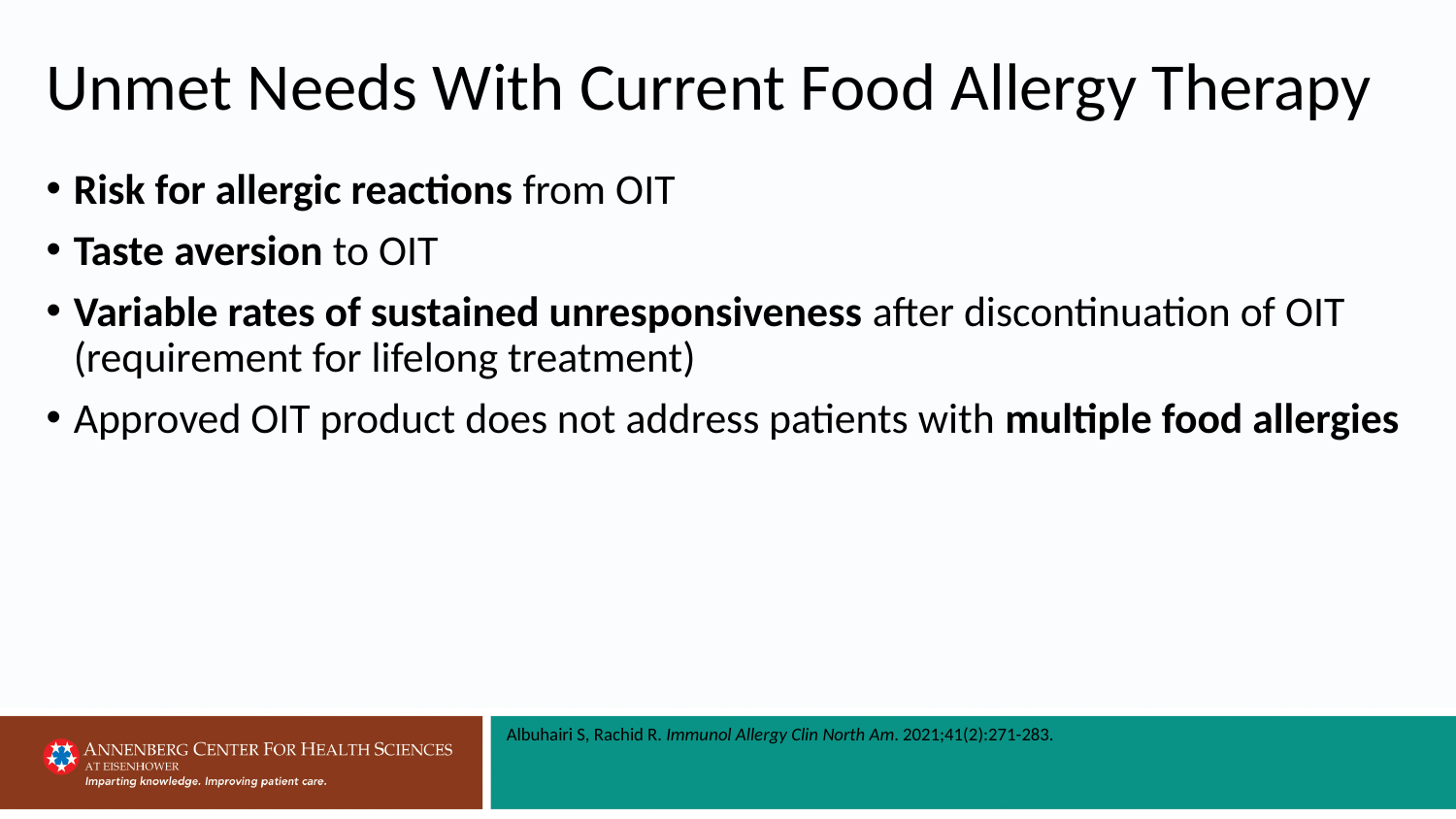

# Unmet Needs With Current Food Allergy Therapy
Risk for allergic reactions from OIT
Taste aversion to OIT
Variable rates of sustained unresponsiveness after discontinuation of OIT (requirement for lifelong treatment)
Approved OIT product does not address patients with multiple food allergies
Albuhairi S, Rachid R. Immunol Allergy Clin North Am. 2021;41(2):271-283.